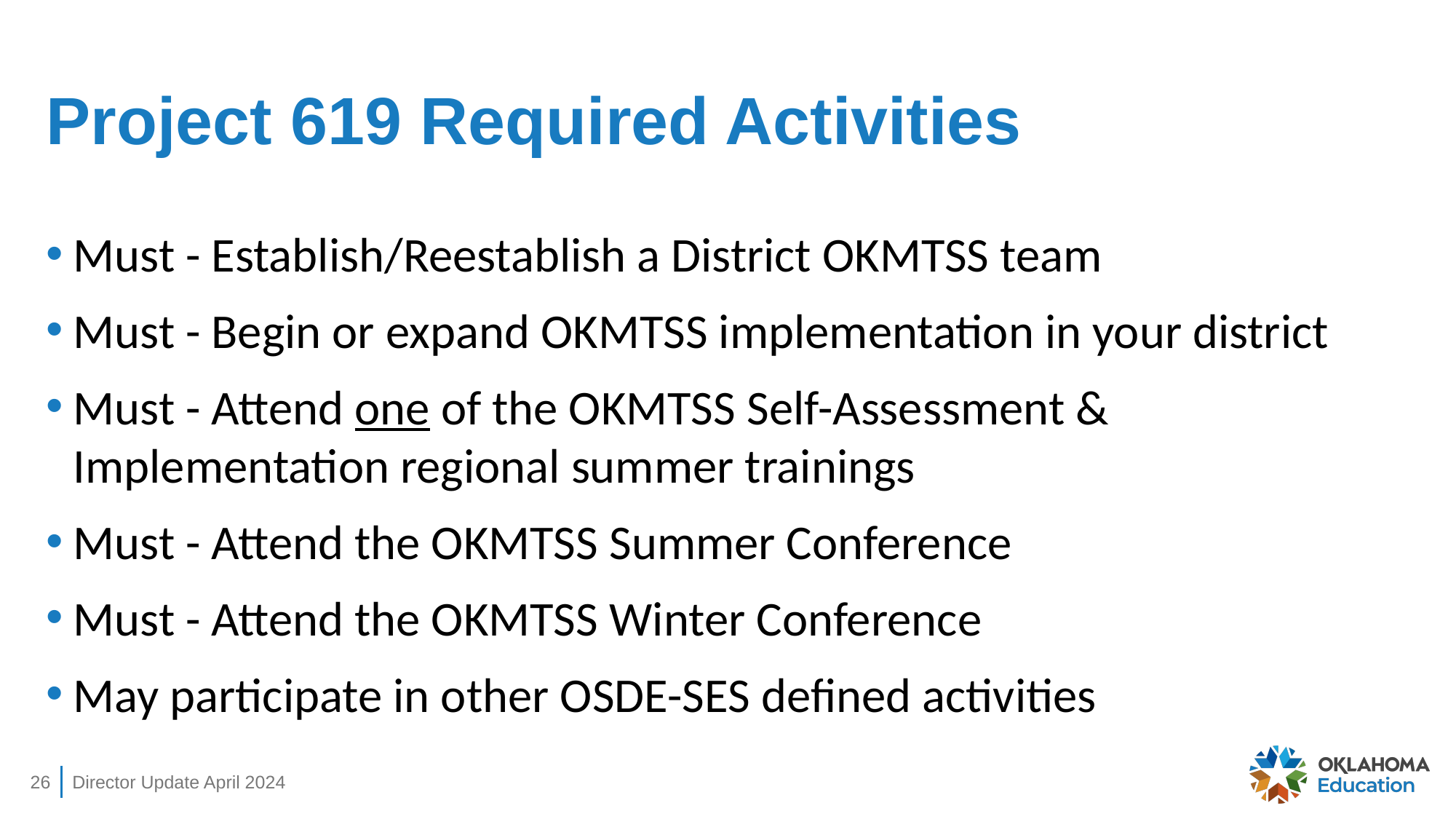

# Project 619 Required Activities
Must - Establish/Reestablish a District OKMTSS team
Must - Begin or expand OKMTSS implementation in your district
Must - Attend one of the OKMTSS Self-Assessment & Implementation regional summer trainings
Must - Attend the OKMTSS Summer Conference
Must - Attend the OKMTSS Winter Conference
May participate in other OSDE-SES defined activities

26
Director Update April 2024